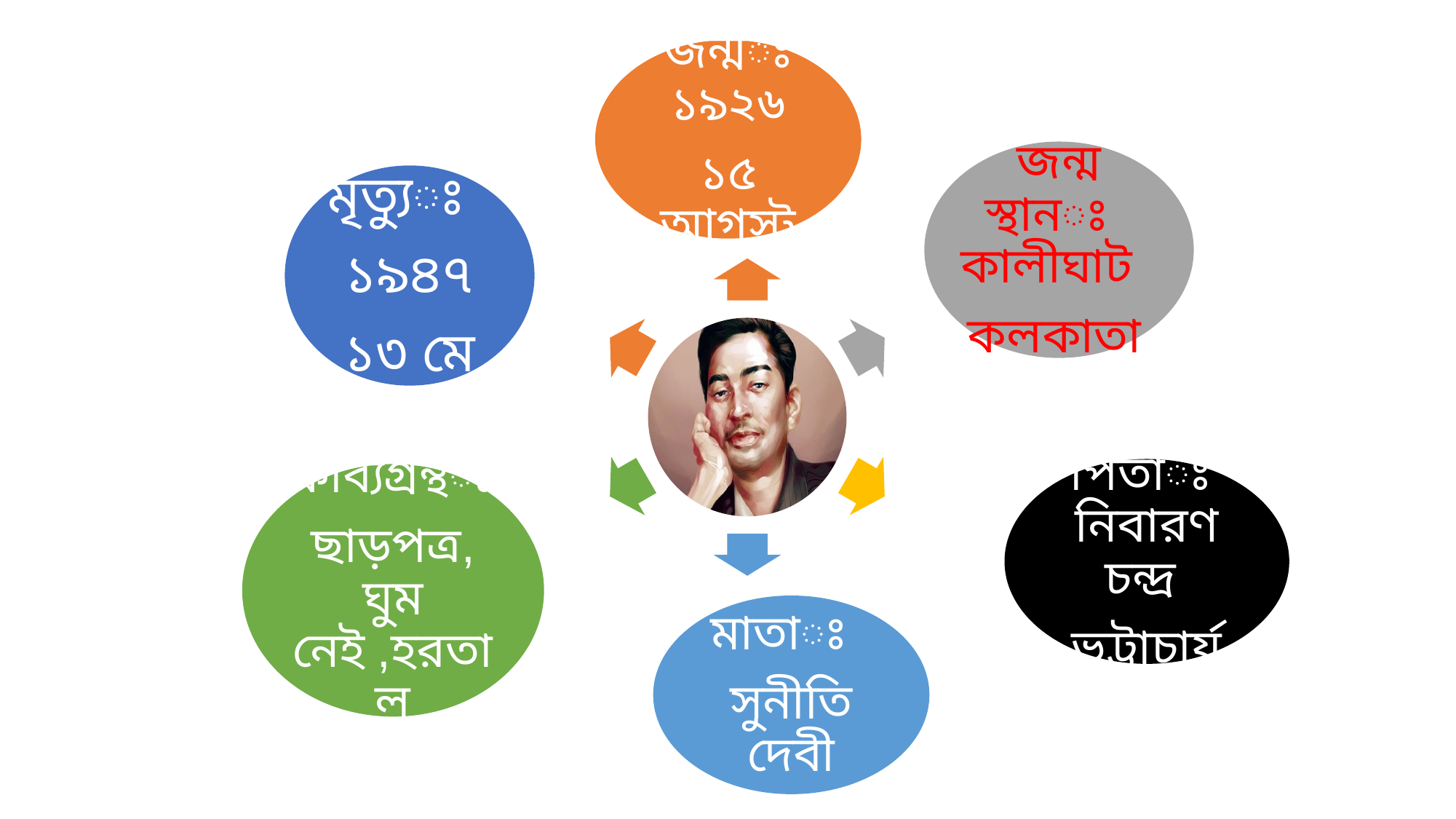

জন্মঃ ১৯২৬
১৫ আগস্ট
জন্ম স্থানঃ   কালীঘাট
কলকাতা
মৃত্যুঃ
১৯৪৭
১৩ মে

পিতাঃ  নিবারণ চন্দ্র
ভট্টাচার্য
কাব্যগ্রন্থঃ
ছাড়পত্র, ঘুম নেই ,হরতাল

মাতাঃ
সুনীতি দেবী